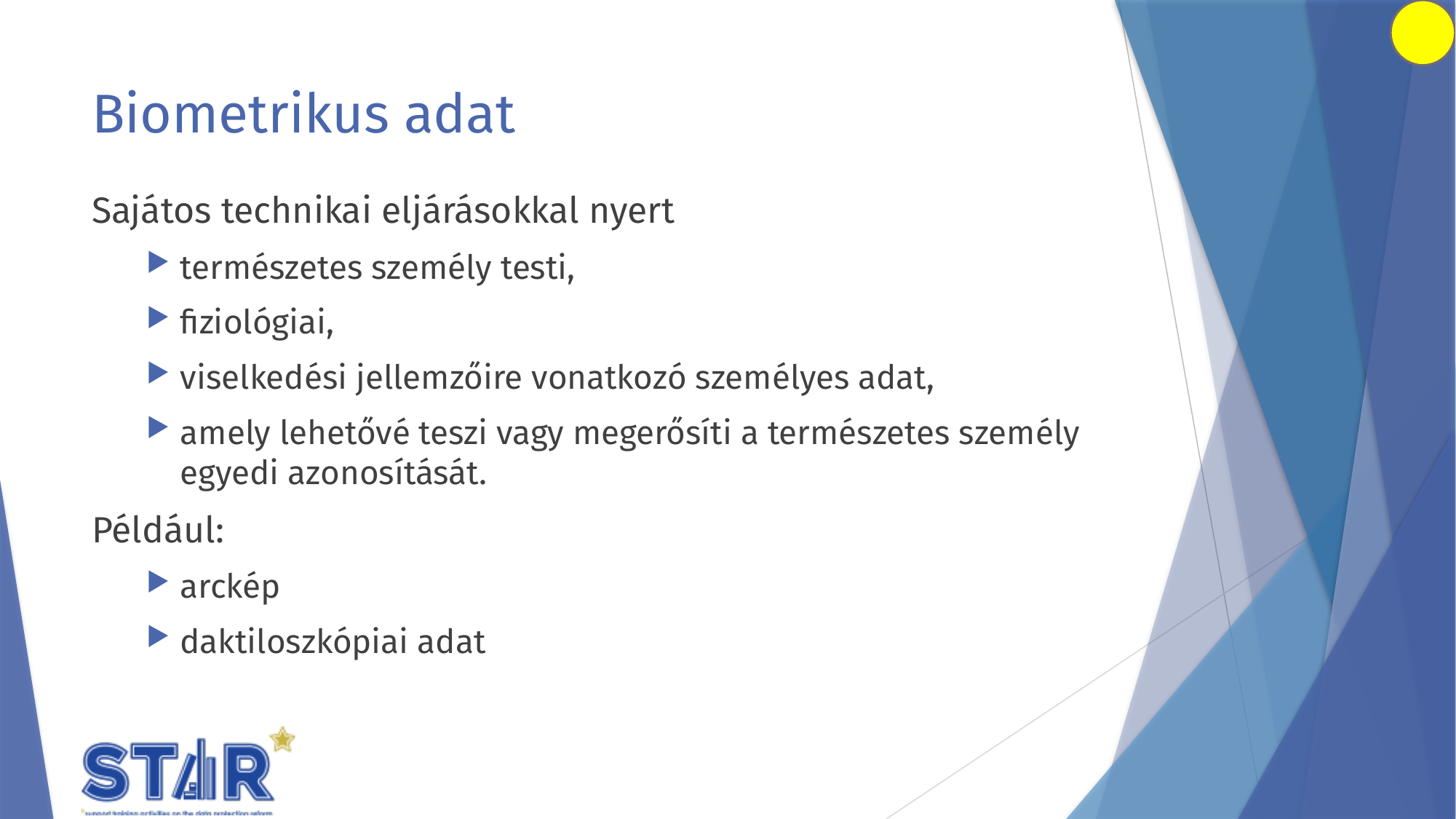

# Biometrikus adat
Sajátos technikai eljárásokkal nyert
természetes személy testi,
fiziológiai,
viselkedési jellemzőire vonatkozó személyes adat,
amely lehetővé teszi vagy megerősíti a természetes személy egyedi azonosítását.
Például:
arckép
daktiloszkópiai adat